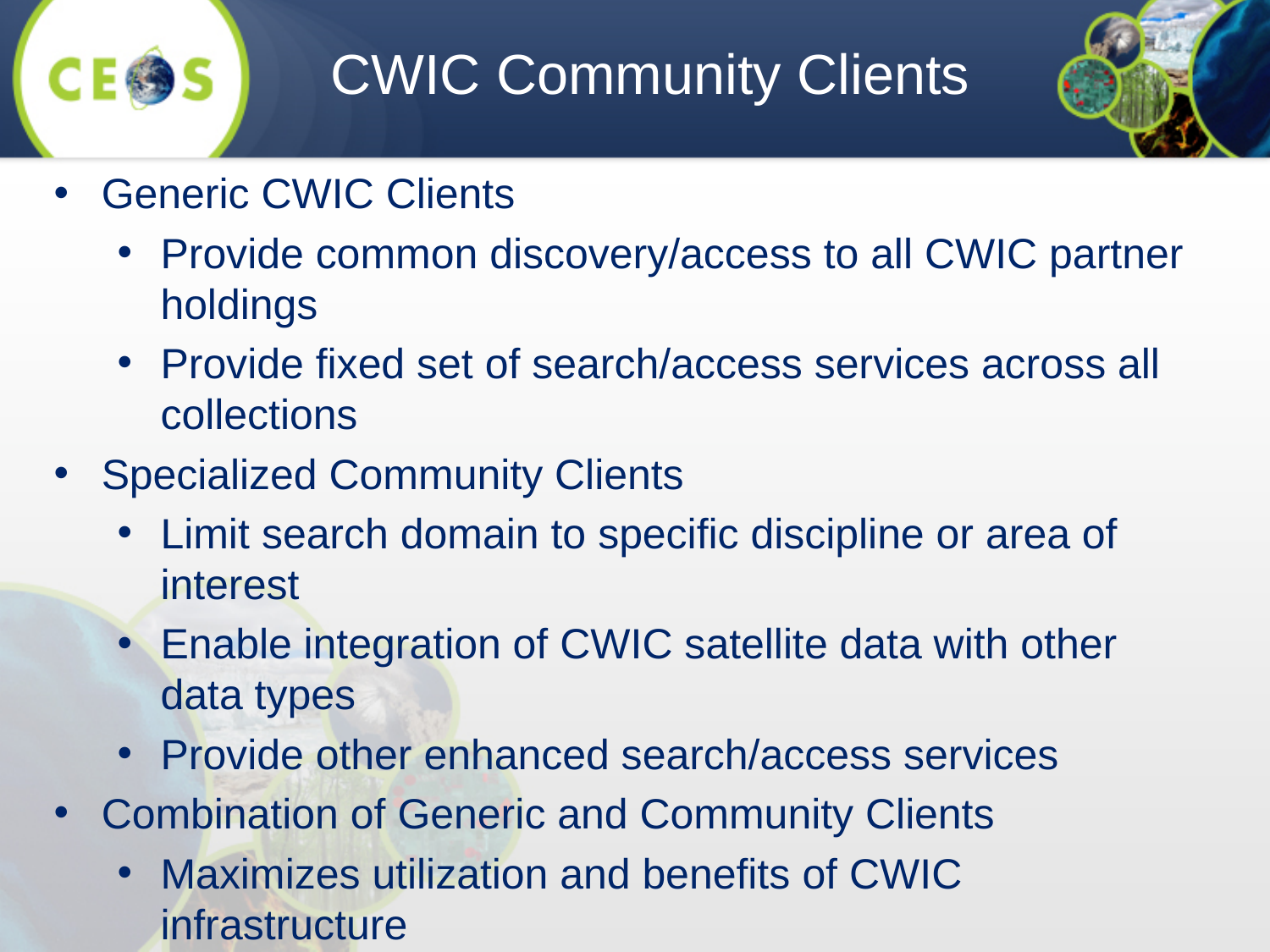

# CWIC Community Clients
Generic CWIC Clients
Provide common discovery/access to all CWIC partner holdings
Provide fixed set of search/access services across all collections
Specialized Community Clients
Limit search domain to specific discipline or area of interest
Enable integration of CWIC satellite data with other data types
Provide other enhanced search/access services
Combination of Generic and Community Clients
Maximizes utilization and benefits of CWIC infrastructure